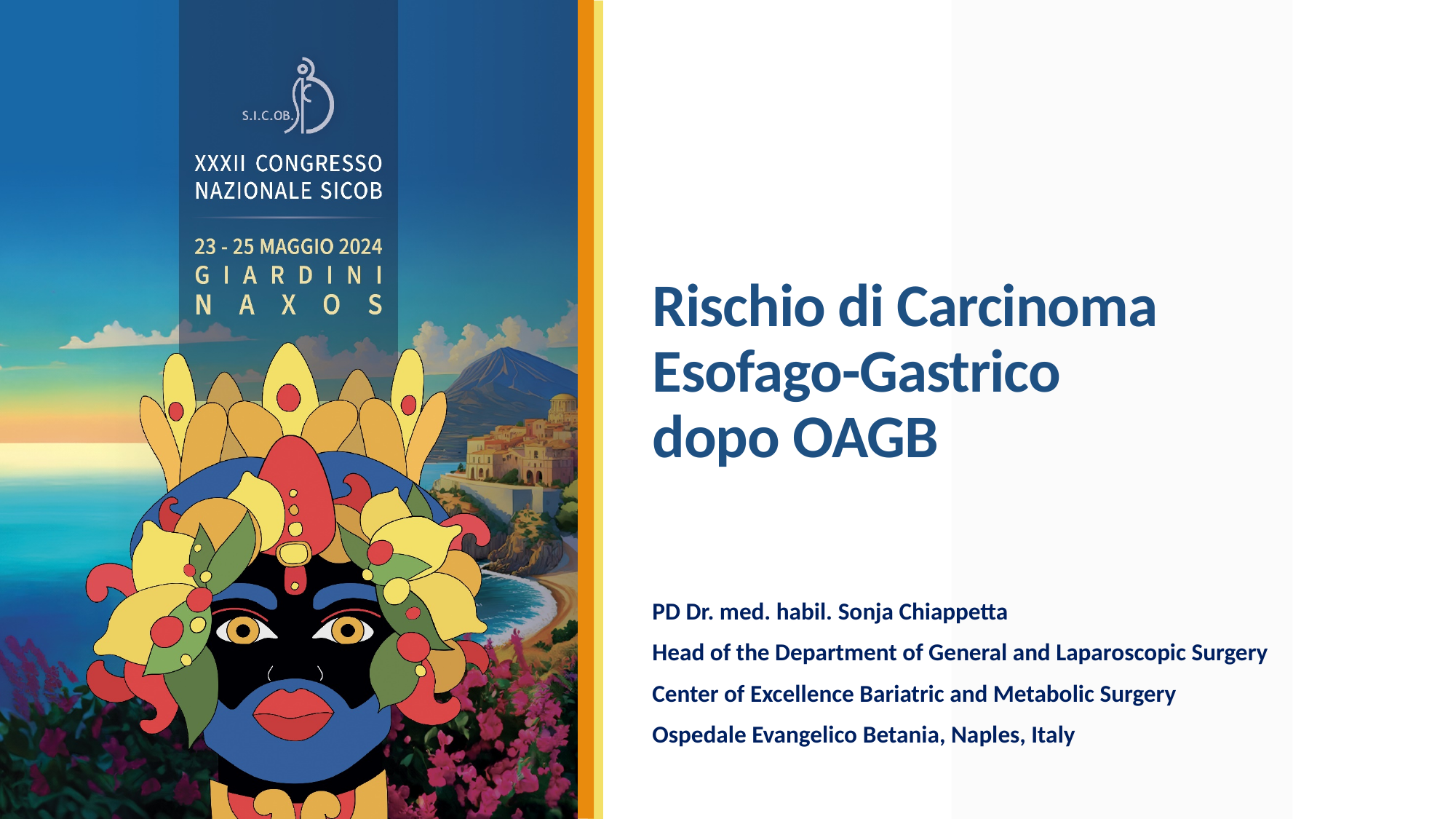

# Rischio di Carcinoma Esofago-Gastrico dopo OAGB

PD Dr. med. habil. Sonja Chiappetta
Head of the Department of General and Laparoscopic Surgery
Center of Excellence Bariatric and Metabolic Surgery
Ospedale Evangelico Betania, Naples, Italy